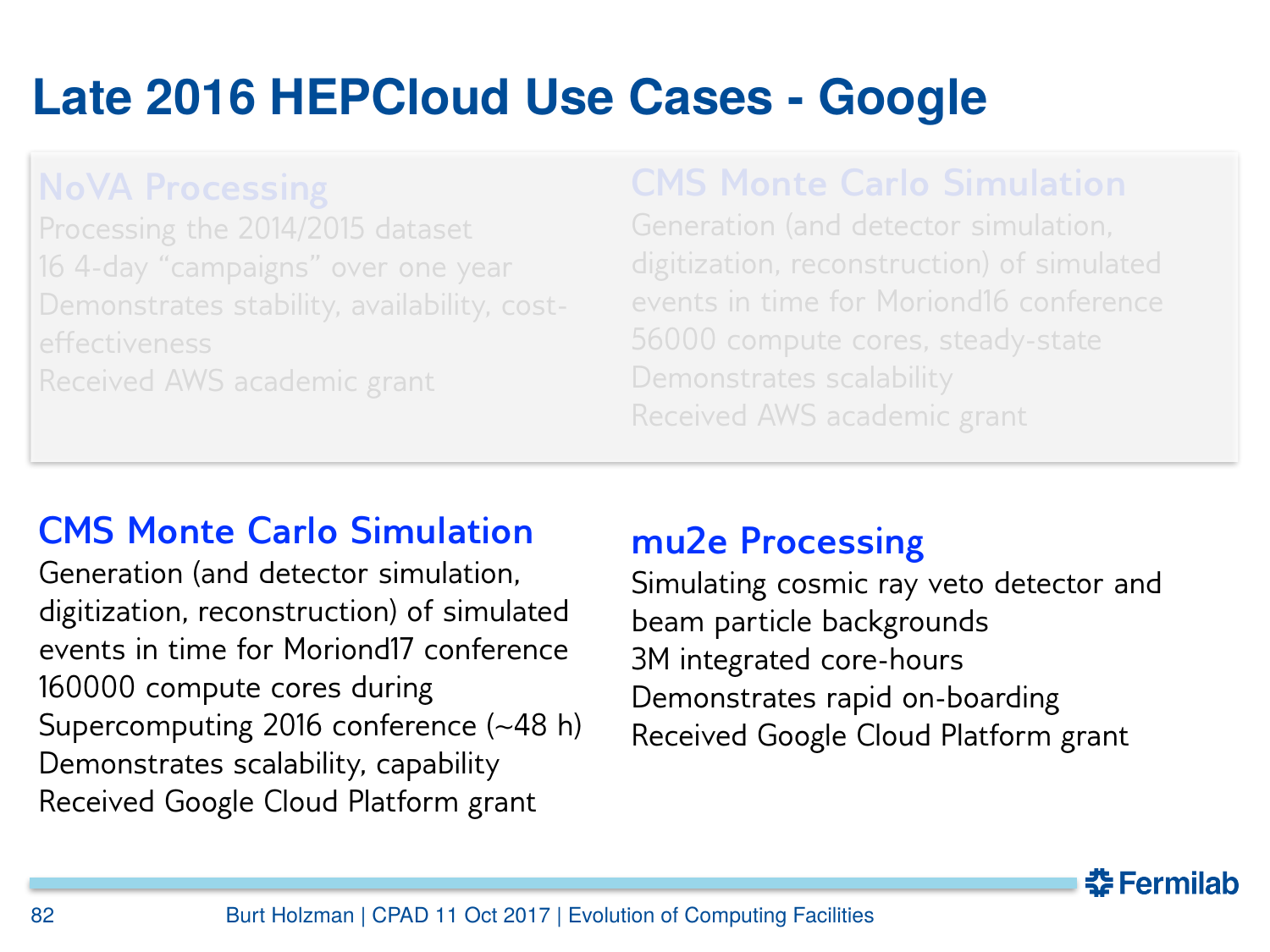

# Late 2016 HEPCloud Use Cases - Google

CMS Monte Carlo Simulation
Generation (and detector simulation, digitization, reconstruction) of simulated events in time for Moriond16 conference
56000 compute cores, steady-state
Demonstrates scalability
Received AWS academic grant
NoVA Processing
Processing the 2014/2015 dataset
16 4-day “campaigns” over one year
Demonstrates stability, availability, cost-effectiveness
Received AWS academic grant
CMS Monte Carlo Simulation
Generation (and detector simulation, digitization, reconstruction) of simulated events in time for Moriond17 conference
160000 compute cores during Supercomputing 2016 conference (~48 h)
Demonstrates scalability, capability
Received Google Cloud Platform grant
mu2e Processing
Simulating cosmic ray veto detector and beam particle backgrounds
3M integrated core-hours
Demonstrates rapid on-boarding
Received Google Cloud Platform grant
82
Burt Holzman | CPAD 11 Oct 2017 | Evolution of Computing Facilities